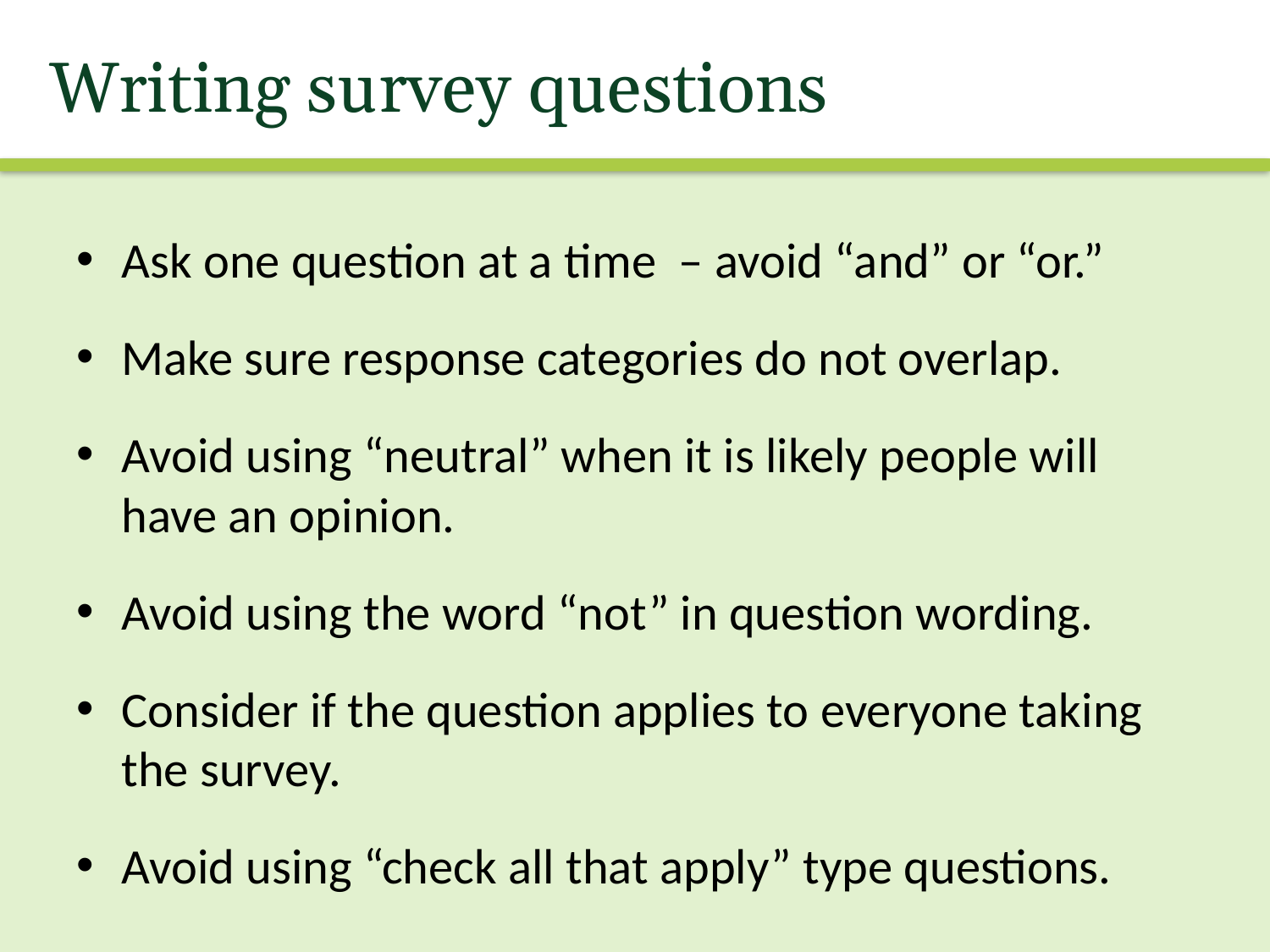

Writing survey questions

Ask one question at a time  – avoid “and” or “or.”
Make sure response categories do not overlap.
Avoid using “neutral” when it is likely people will have an opinion.
Avoid using the word “not” in question wording.
Consider if the question applies to everyone taking the survey.
Avoid using “check all that apply” type questions.